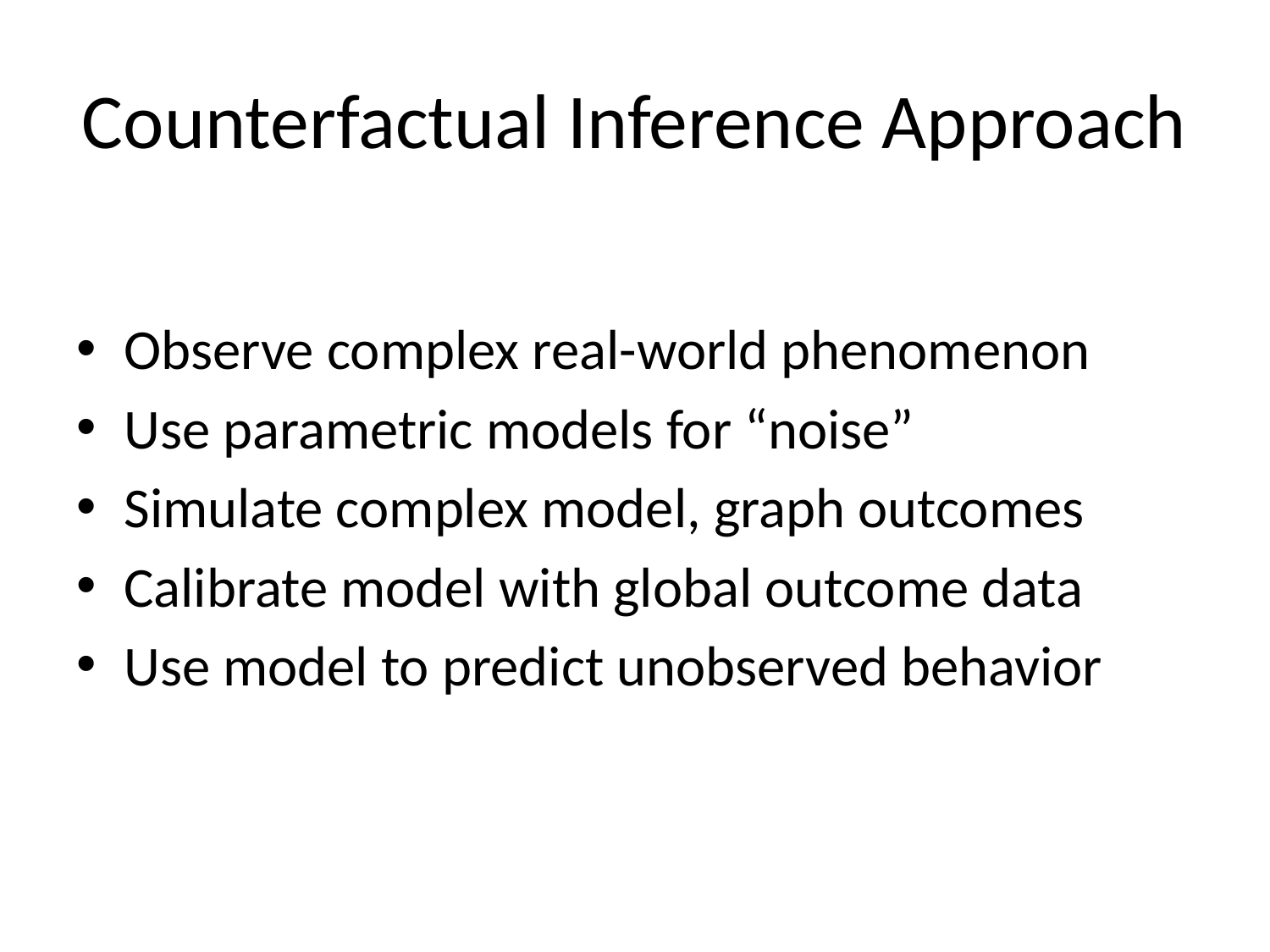

# Counterfactual Inference Approach
Observe complex real-world phenomenon
Use parametric models for “noise”
Simulate complex model, graph outcomes
Calibrate model with global outcome data
Use model to predict unobserved behavior